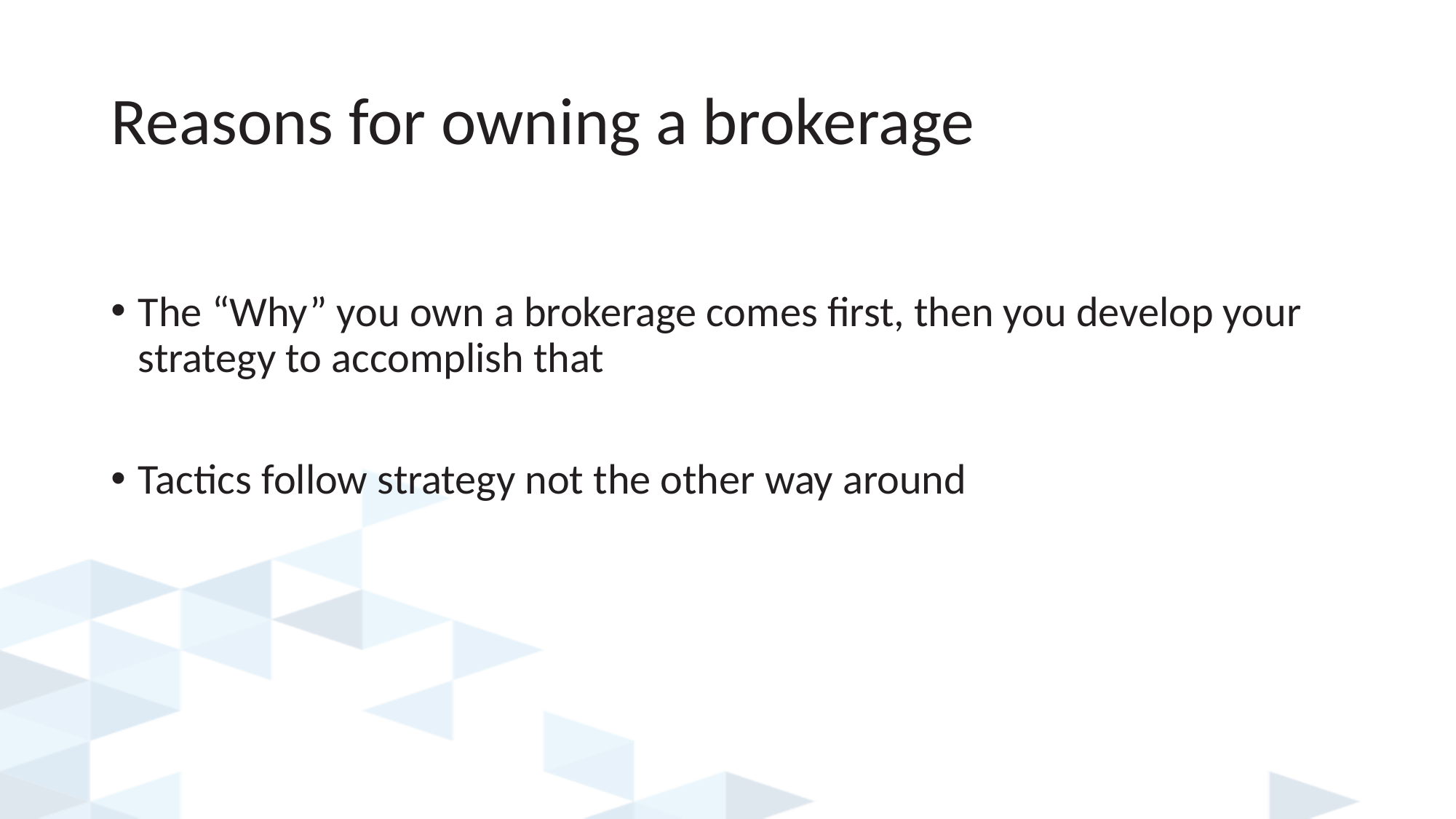

# Reasons for owning a brokerage

The “Why” you own a brokerage comes first, then you develop your strategy to accomplish that

Tactics follow strategy not the other way around